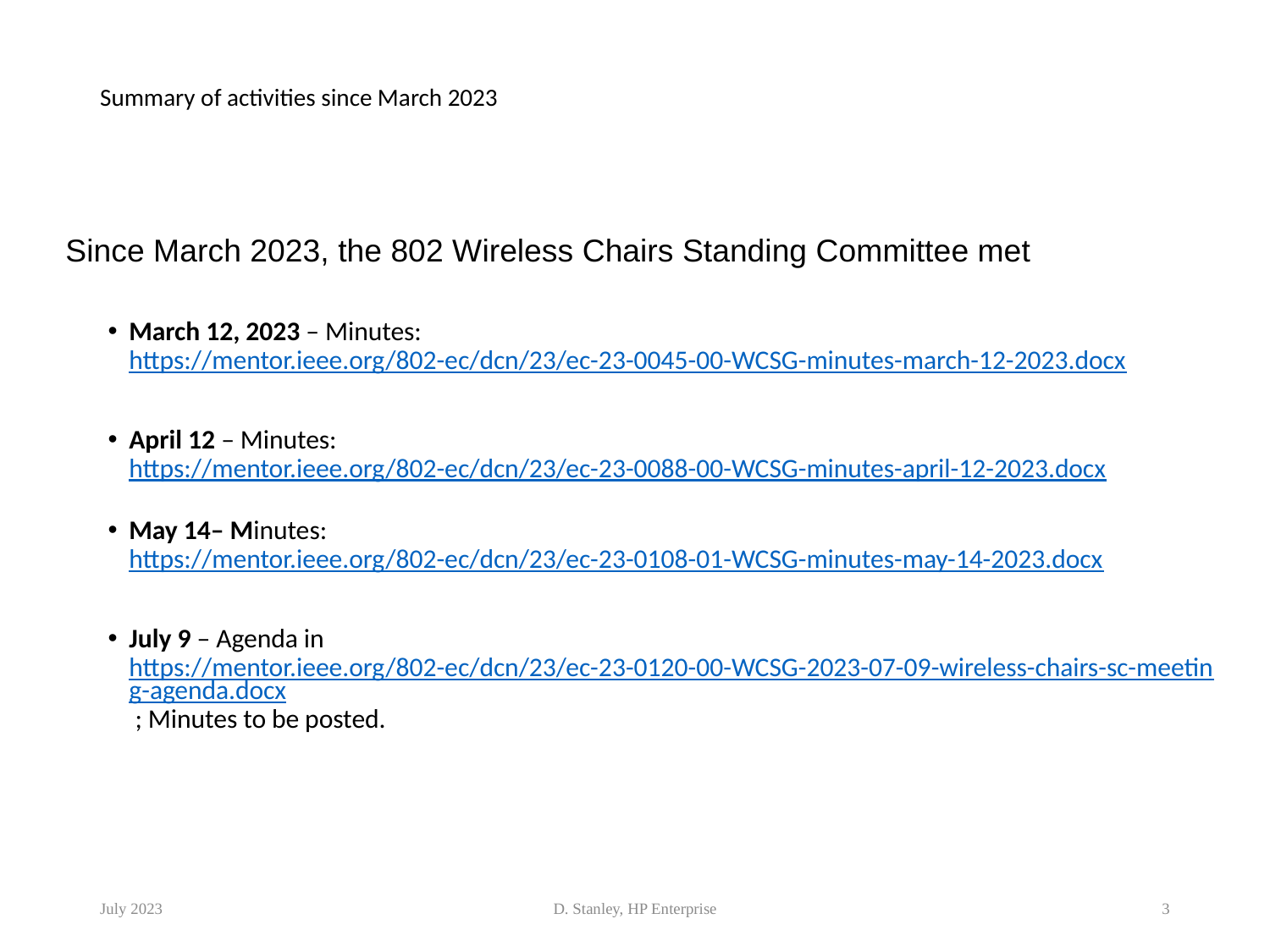

# Summary of activities since March 2023
Since March 2023, the 802 Wireless Chairs Standing Committee met
March 12, 2023 – Minutes: https://mentor.ieee.org/802-ec/dcn/23/ec-23-0045-00-WCSG-minutes-march-12-2023.docx

April 12 – Minutes: https://mentor.ieee.org/802-ec/dcn/23/ec-23-0088-00-WCSG-minutes-april-12-2023.docx
May 14– Minutes: https://mentor.ieee.org/802-ec/dcn/23/ec-23-0108-01-WCSG-minutes-may-14-2023.docx

July 9 – Agenda in https://mentor.ieee.org/802-ec/dcn/23/ec-23-0120-00-WCSG-2023-07-09-wireless-chairs-sc-meeting-agenda.docx ; Minutes to be posted.

July 2023
D. Stanley, HP Enterprise
3